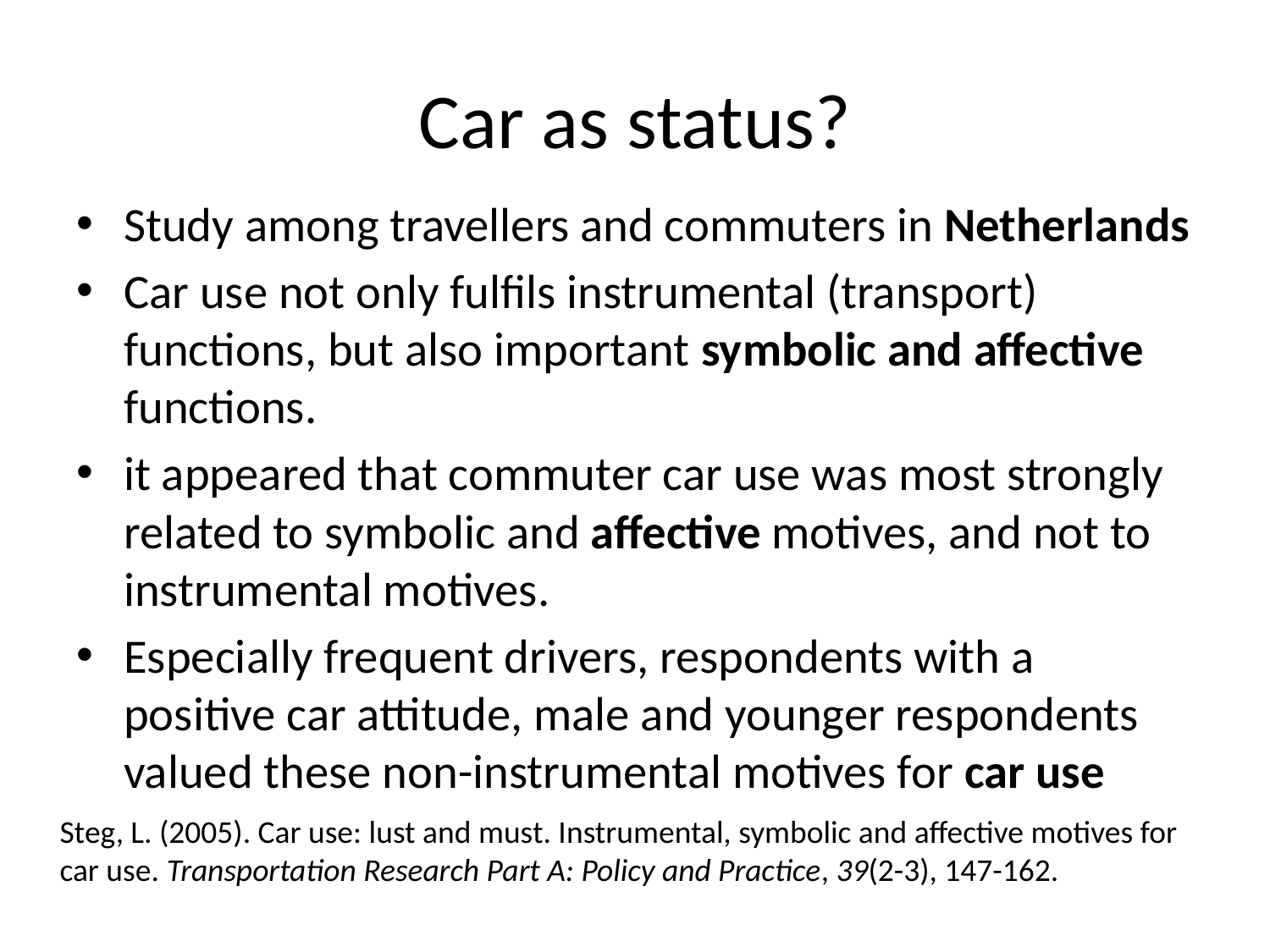

# Car as status?
Study among travellers and commuters in Netherlands
Car use not only fulfils instrumental (transport)  functions, but also important symbolic and affective functions.
it appeared that commuter car use was most strongly related to symbolic and affective motives, and not to instrumental motives.
Especially frequent drivers, respondents with a positive car attitude, male and younger respondents valued these non-instrumental motives for car use
Steg, L. (2005). Car use: lust and must. Instrumental, symbolic and affective motives for car use. Transportation Research Part A: Policy and Practice, 39(2-3), 147-162.